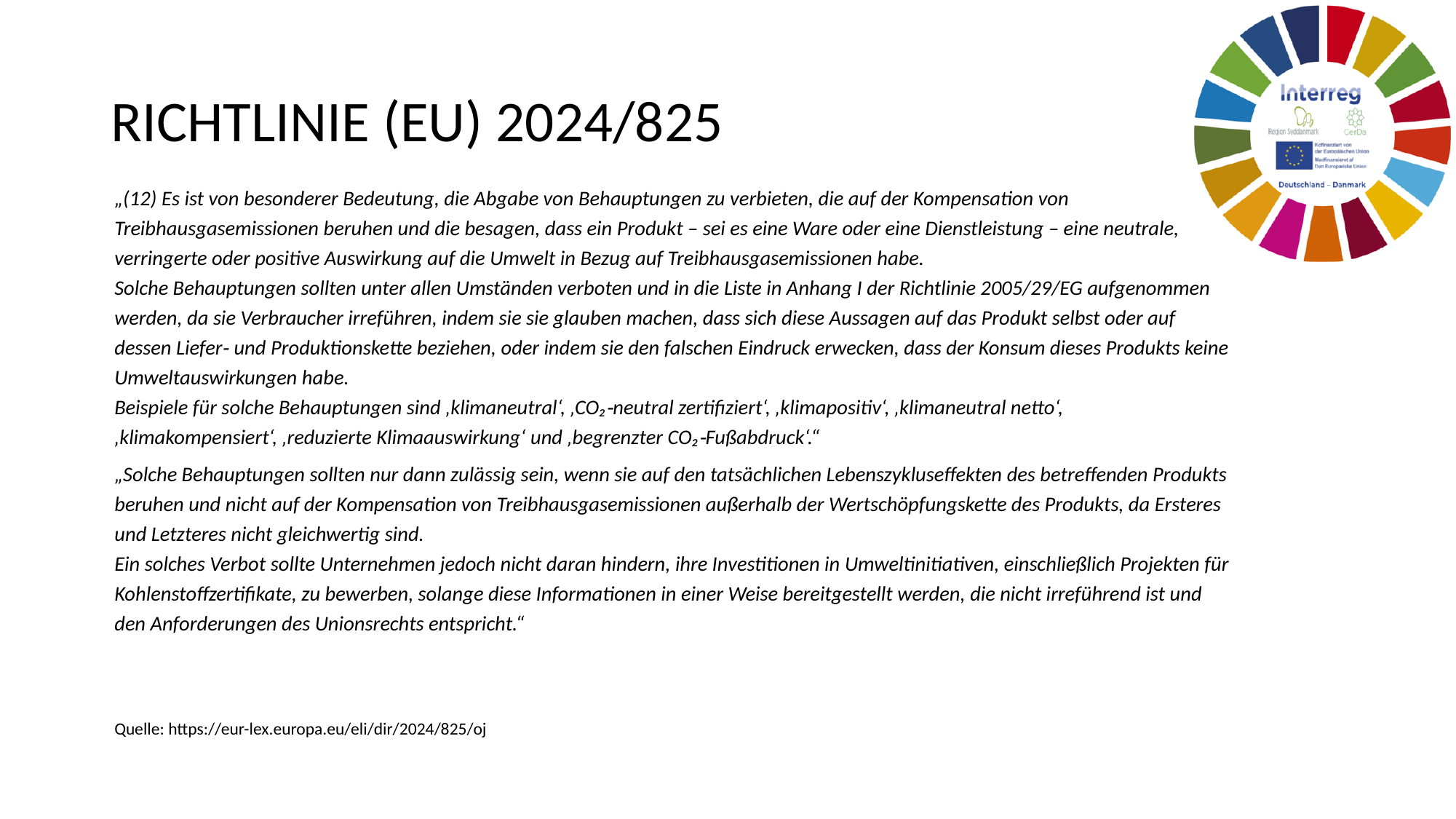

# RICHTLINIE (EU) 2024/825
„(12) Es ist von besonderer Bedeutung, die Abgabe von Behauptungen zu verbieten, die auf der Kompensation von Treibhausgasemissionen beruhen und die besagen, dass ein Produkt – sei es eine Ware oder eine Dienstleistung – eine neutrale, verringerte oder positive Auswirkung auf die Umwelt in Bezug auf Treibhausgasemissionen habe.
Solche Behauptungen sollten unter allen Umständen verboten und in die Liste in Anhang I der Richtlinie 2005/29/EG aufgenommen werden, da sie Verbraucher irreführen, indem sie sie glauben machen, dass sich diese Aussagen auf das Produkt selbst oder auf dessen Liefer‑ und Produktionskette beziehen, oder indem sie den falschen Eindruck erwecken, dass der Konsum dieses Produkts keine Umweltauswirkungen habe.
Beispiele für solche Behauptungen sind ‚klimaneutral‘, ‚CO₂‑neutral zertifiziert‘, ‚klimapositiv‘, ‚klimaneutral netto‘, ‚klimakompensiert‘, ‚reduzierte Klimaauswirkung‘ und ‚begrenzter CO₂‑Fußabdruck‘.“
„Solche Behauptungen sollten nur dann zulässig sein, wenn sie auf den tatsächlichen Lebenszykluseffekten des betreffenden Produkts beruhen und nicht auf der Kompensation von Treibhausgasemissionen außerhalb der Wertschöpfungskette des Produkts, da Ersteres und Letzteres nicht gleichwertig sind.
Ein solches Verbot sollte Unternehmen jedoch nicht daran hindern, ihre Investitionen in Umweltinitiativen, einschließlich Projekten für Kohlenstoffzertifikate, zu bewerben, solange diese Informationen in einer Weise bereitgestellt werden, die nicht irreführend ist und den Anforderungen des Unionsrechts entspricht.“

Quelle: https://eur-lex.europa.eu/eli/dir/2024/825/oj